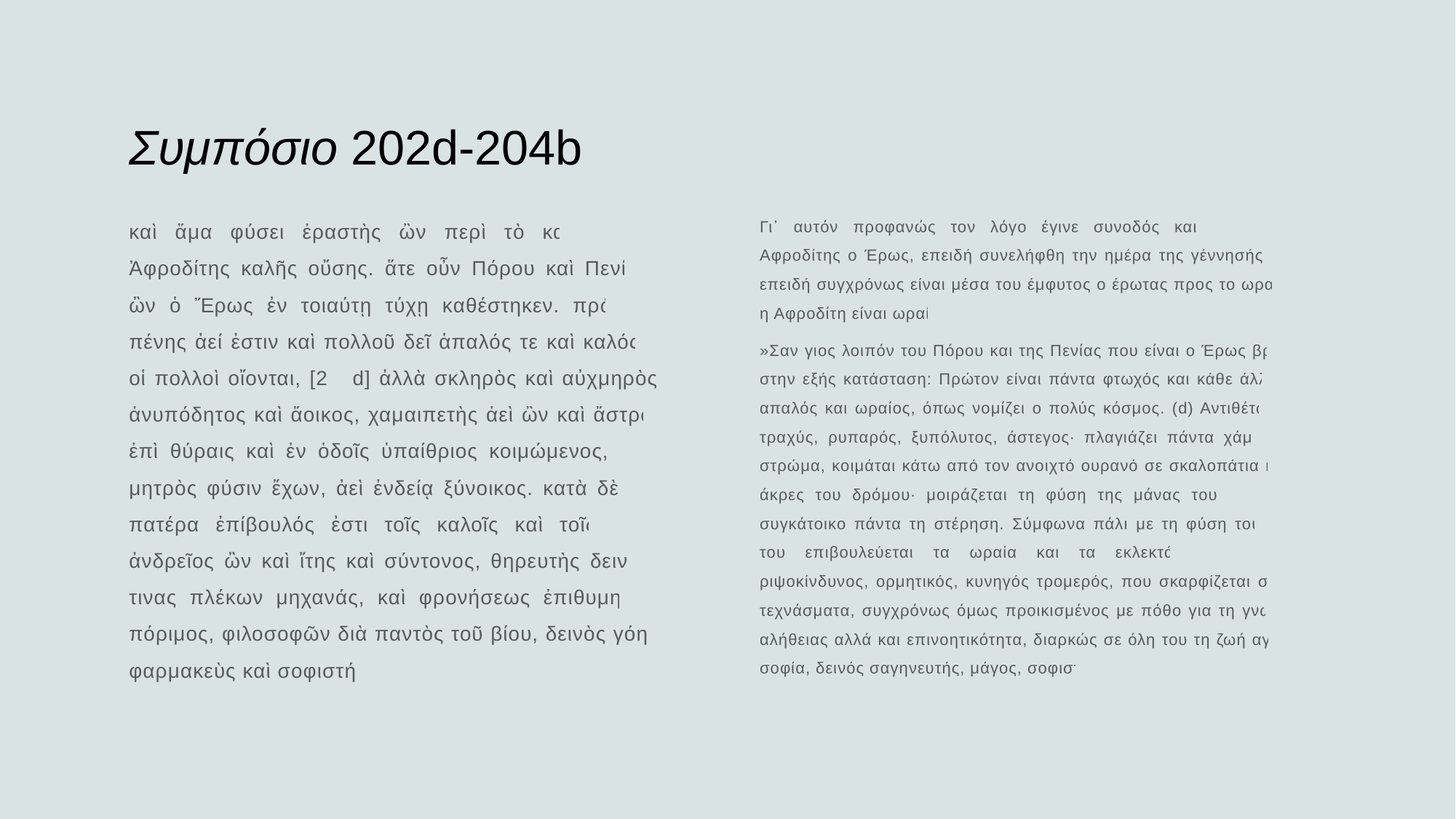

# Συμπόσιο 202d-204b
καὶ ἅμα φύσει ἐραστὴς ὢν περὶ τὸ καλὸν καὶ τῆς Ἀφροδίτης καλῆς οὔσης. ἅτε οὖν Πόρου καὶ Πενίας ὑὸς ὢν ὁ Ἔρως ἐν τοιαύτῃ τύχῃ καθέστηκεν. πρῶτον μὲν πένης ἀεί ἐστιν καὶ πολλοῦ δεῖ ἁπαλός τε καὶ καλός, οἷον οἱ πολλοὶ οἴονται, [203d] ἀλλὰ σκληρὸς καὶ αὐχμηρὸς καὶ ἀνυπόδητος καὶ ἄοικος, χαμαιπετὴς ἀεὶ ὢν καὶ ἄστρωτος, ἐπὶ θύραις καὶ ἐν ὁδοῖς ὑπαίθριος κοιμώμενος, τὴν τῆς μητρὸς φύσιν ἔχων, ἀεὶ ἐνδείᾳ ξύνοικος. κατὰ δὲ αὖ τὸν πατέρα ἐπίβουλός ἐστι τοῖς καλοῖς καὶ τοῖς ἀγαθοῖς, ἀνδρεῖος ὢν καὶ ἴτης καὶ σύντονος, θηρευτὴς δεινός, ἀεί τινας πλέκων μηχανάς, καὶ φρονήσεως ἐπιθυμητὴς καὶ πόριμος, φιλοσοφῶν διὰ παντὸς τοῦ βίου, δεινὸς γόης καὶ φαρμακεὺς καὶ σοφιστής.
Γι᾽ αυτόν προφανώς τον λόγο έγινε συνοδός και υπηρέτης της Αφροδίτης ο Έρως, επειδή συνελήφθη την ημέρα της γέννησής της και επειδή συγχρόνως είναι μέσα του έμφυτος ο έρωτας προς το ωραίο. Και η Αφροδίτη είναι ωραία.
»Σαν γιος λοιπόν του Πόρου και της Πενίας που είναι ο Έρως βρίσκεται στην εξής κατάσταση: Πρώτον είναι πάντα φτωχός και κάθε άλλο παρά απαλός και ωραίος, όπως νομίζει ο πολύς κόσμος. (d) Αντιθέτως, είναι τραχύς, ρυπαρός, ξυπόλυτος, άστεγος· πλαγιάζει πάντα χάμω, χωρίς στρώμα, κοιμάται κάτω από τον ανοιχτό ουρανό σε σκαλοπάτια και στις άκρες του δρόμου· μοιράζεται τη φύση της μάνας του και έχει για συγκάτοικο πάντα τη στέρηση. Σύμφωνα πάλι με τη φύση του πατέρα του επιβουλεύεται τα ωραία και τα εκλεκτά, είναι γενναίος, ριψοκίνδυνος, ορμητικός, κυνηγός τρομερός, που σκαρφίζεται συνεχώς τεχνάσματα, συγχρόνως όμως προικισμένος με πόθο για τη γνώση της αλήθειας αλλά και επινοητικότητα, διαρκώς σε όλη του τη ζωή αγαπά τη σοφία, δεινός σαγηνευτής, μάγος, σοφιστής.